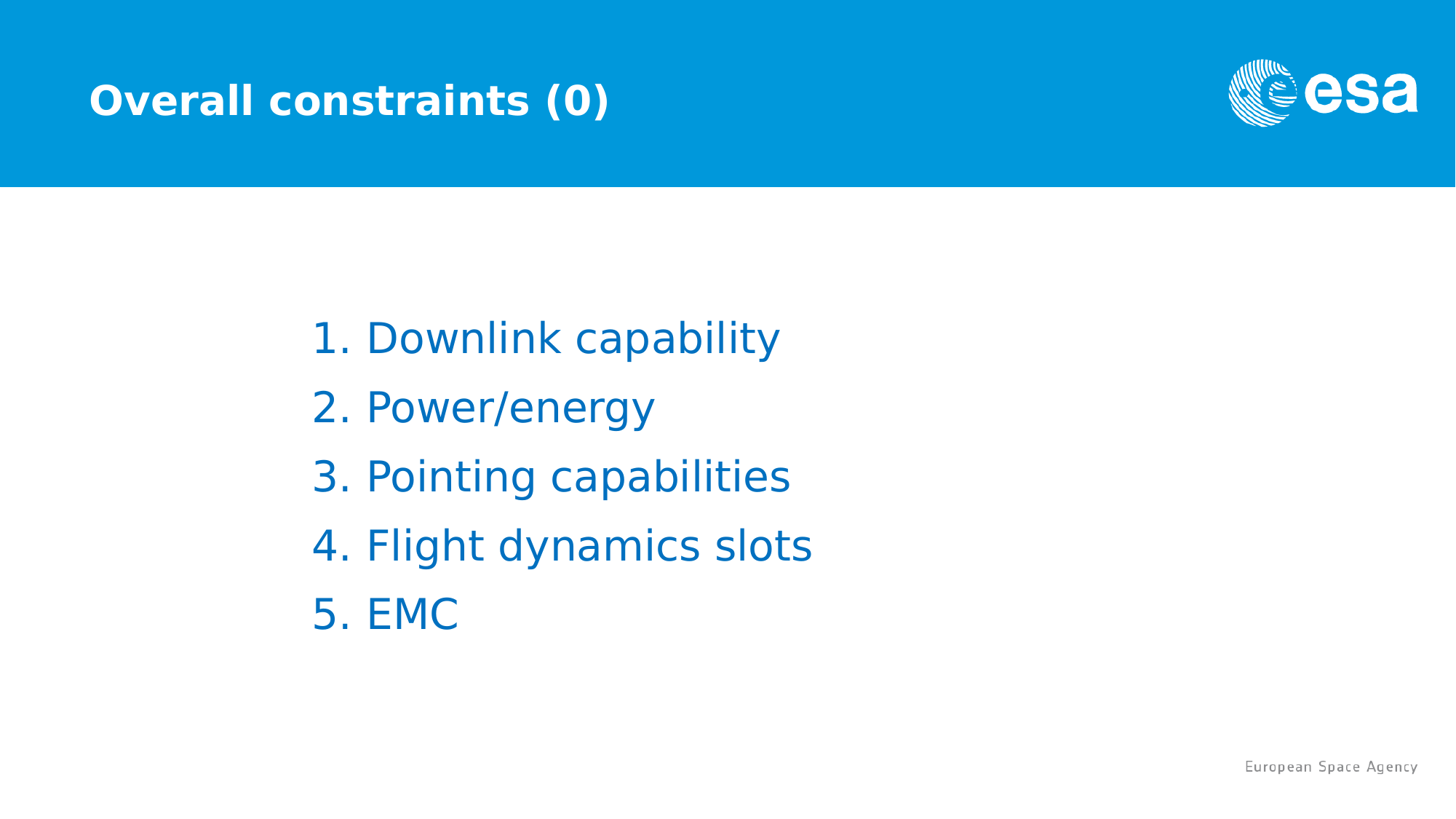

# Overall constraints (0)
Downlink capability
Power/energy
Pointing capabilities
Flight dynamics slots
EMC